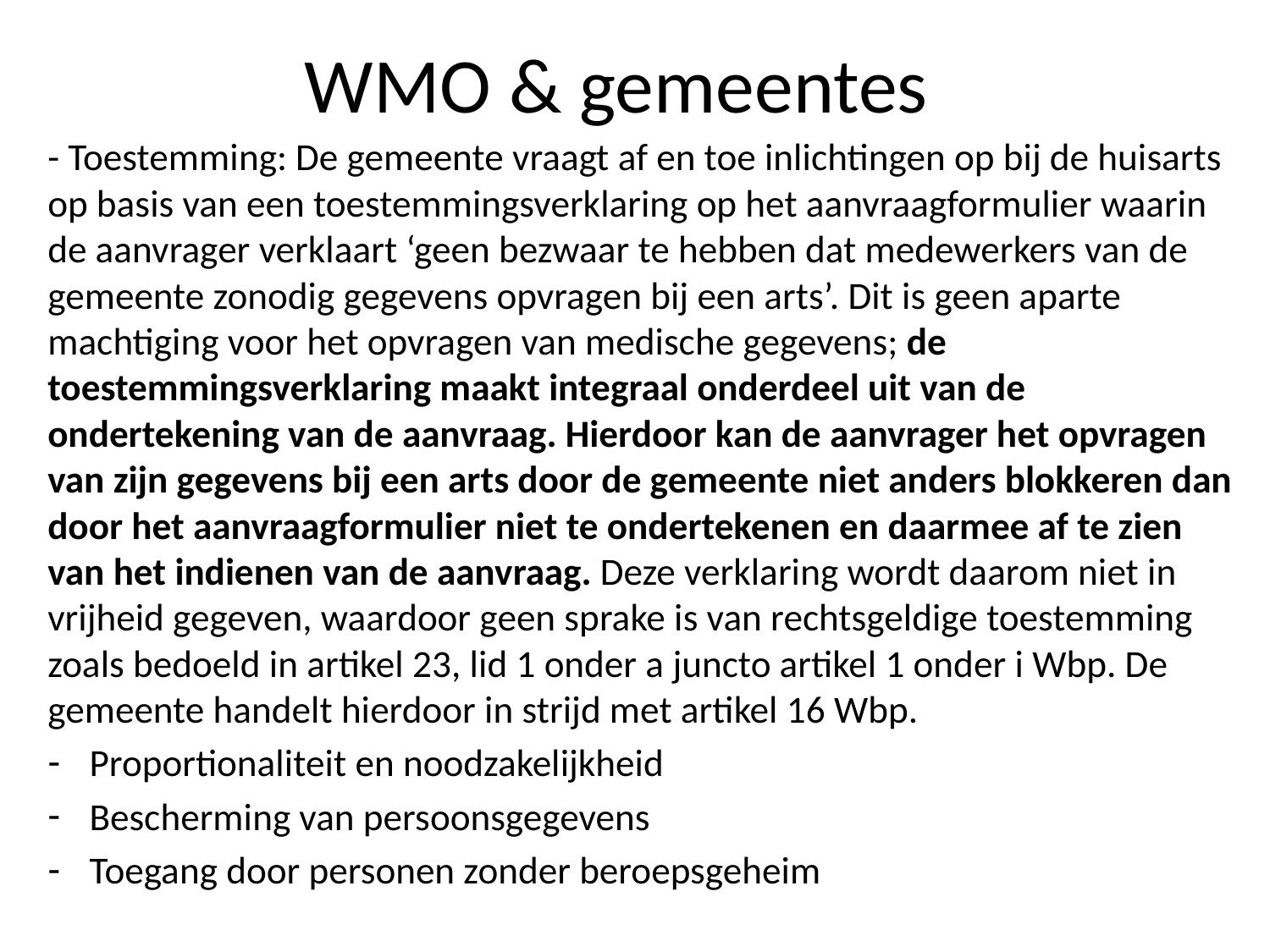

# WMO & gemeentes
- Toestemming: De gemeente vraagt af en toe inlichtingen op bij de huisarts op basis van een toestemmingsverklaring op het aanvraagformulier waarin de aanvrager verklaart ‘geen bezwaar te hebben dat medewerkers van de gemeente zonodig gegevens opvragen bij een arts’. Dit is geen aparte machtiging voor het opvragen van medische gegevens; de toestemmingsverklaring maakt integraal onderdeel uit van de ondertekening van de aanvraag. Hierdoor kan de aanvrager het opvragen van zijn gegevens bij een arts door de gemeente niet anders blokkeren dan door het aanvraagformulier niet te ondertekenen en daarmee af te zien van het indienen van de aanvraag. Deze verklaring wordt daarom niet in vrijheid gegeven, waardoor geen sprake is van rechtsgeldige toestemming zoals bedoeld in artikel 23, lid 1 onder a juncto artikel 1 onder i Wbp. De gemeente handelt hierdoor in strijd met artikel 16 Wbp.
Proportionaliteit en noodzakelijkheid
Bescherming van persoonsgegevens
Toegang door personen zonder beroepsgeheim